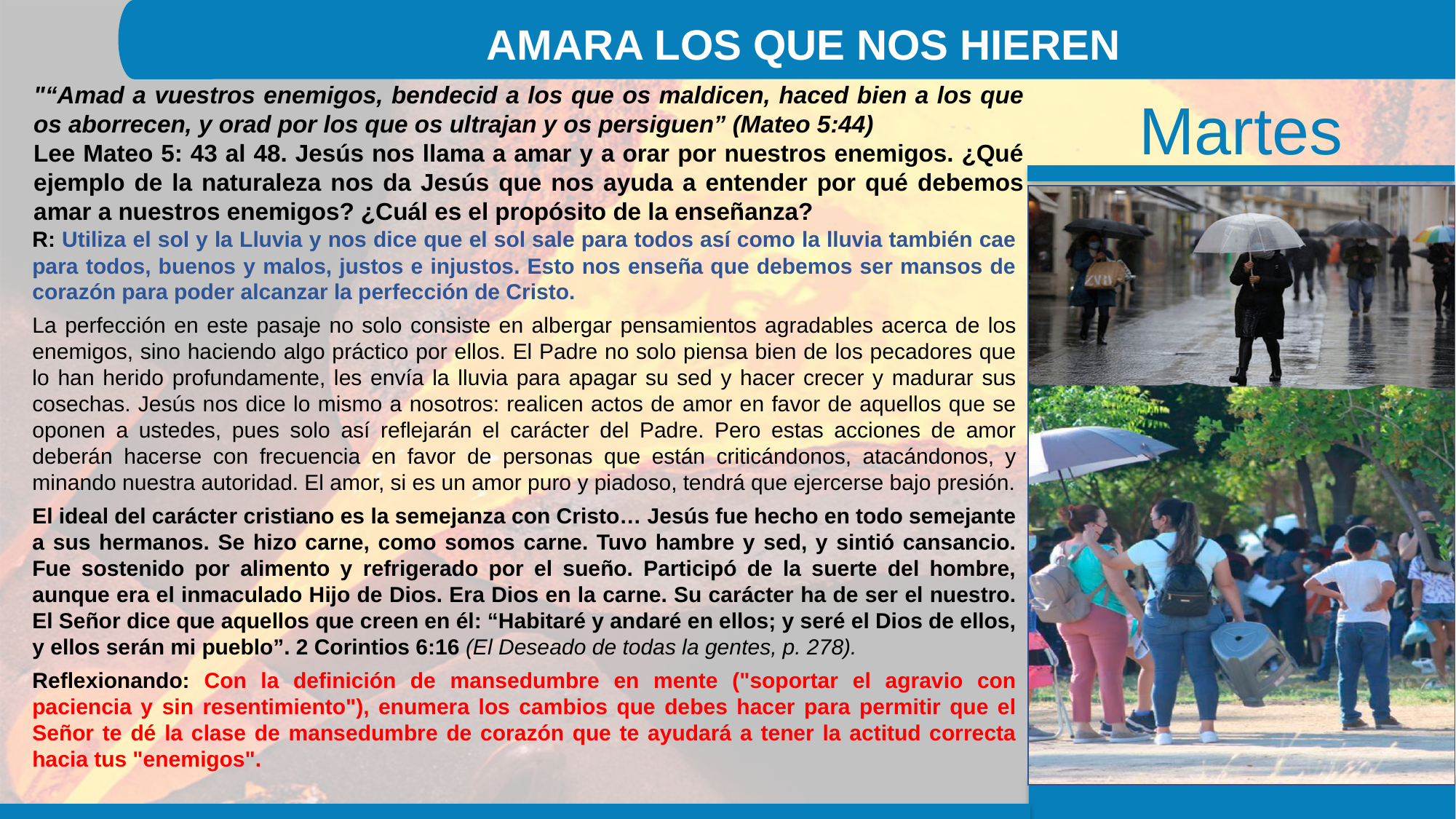

AMARA LOS QUE NOS HIEREN
"“Amad a vuestros enemigos, bendecid a los que os maldicen, haced bien a los que os aborrecen, y orad por los que os ultrajan y os persiguen” (Mateo 5:44)
Lee Mateo 5: 43 al 48. Jesús nos llama a amar y a orar por nuestros enemigos. ¿Qué ejemplo de la naturaleza nos da Jesús que nos ayuda a entender por qué debemos amar a nuestros enemigos? ¿Cuál es el propósito de la enseñanza?

R: Utiliza el sol y la Lluvia y nos dice que el sol sale para todos así como la lluvia también cae para todos, buenos y malos, justos e injustos. Esto nos enseña que debemos ser mansos de corazón para poder alcanzar la perfección de Cristo.
La perfección en este pasaje no solo consiste en albergar pensamientos agradables acerca de los enemigos, sino haciendo algo práctico por ellos. El Padre no solo piensa bien de los pecadores que lo han herido profundamente, les envía la lluvia para apagar su sed y hacer crecer y madurar sus cosechas. Jesús nos dice lo mismo a nosotros: realicen actos de amor en favor de aquellos que se oponen a ustedes, pues solo así reflejarán el carácter del Padre. Pero estas acciones de amor deberán hacerse con frecuencia en favor de personas que están criticándonos, atacándonos, y minando nuestra autoridad. El amor, si es un amor puro y piadoso, tendrá que ejercerse bajo presión.
El ideal del carácter cristiano es la semejanza con Cristo… Jesús fue hecho en todo semejante a sus hermanos. Se hizo carne, como somos carne. Tuvo hambre y sed, y sintió cansancio. Fue sostenido por alimento y refrigerado por el sueño. Participó de la suerte del hombre, aunque era el inmaculado Hijo de Dios. Era Dios en la carne. Su carácter ha de ser el nuestro. El Señor dice que aquellos que creen en él: “Habitaré y andaré en ellos; y seré el Dios de ellos, y ellos serán mi pueblo”. 2 Corintios 6:16 (El Deseado de todas la gentes, p. 278).
Reflexionando: Con la definición de mansedumbre en mente ("soportar el agravio con paciencia y sin resentimiento"), enumera los cambios que debes hacer para permitir que el Señor te dé la clase de mansedumbre de corazón que te ayudará a tener la actitud correcta hacia tus "enemigos".